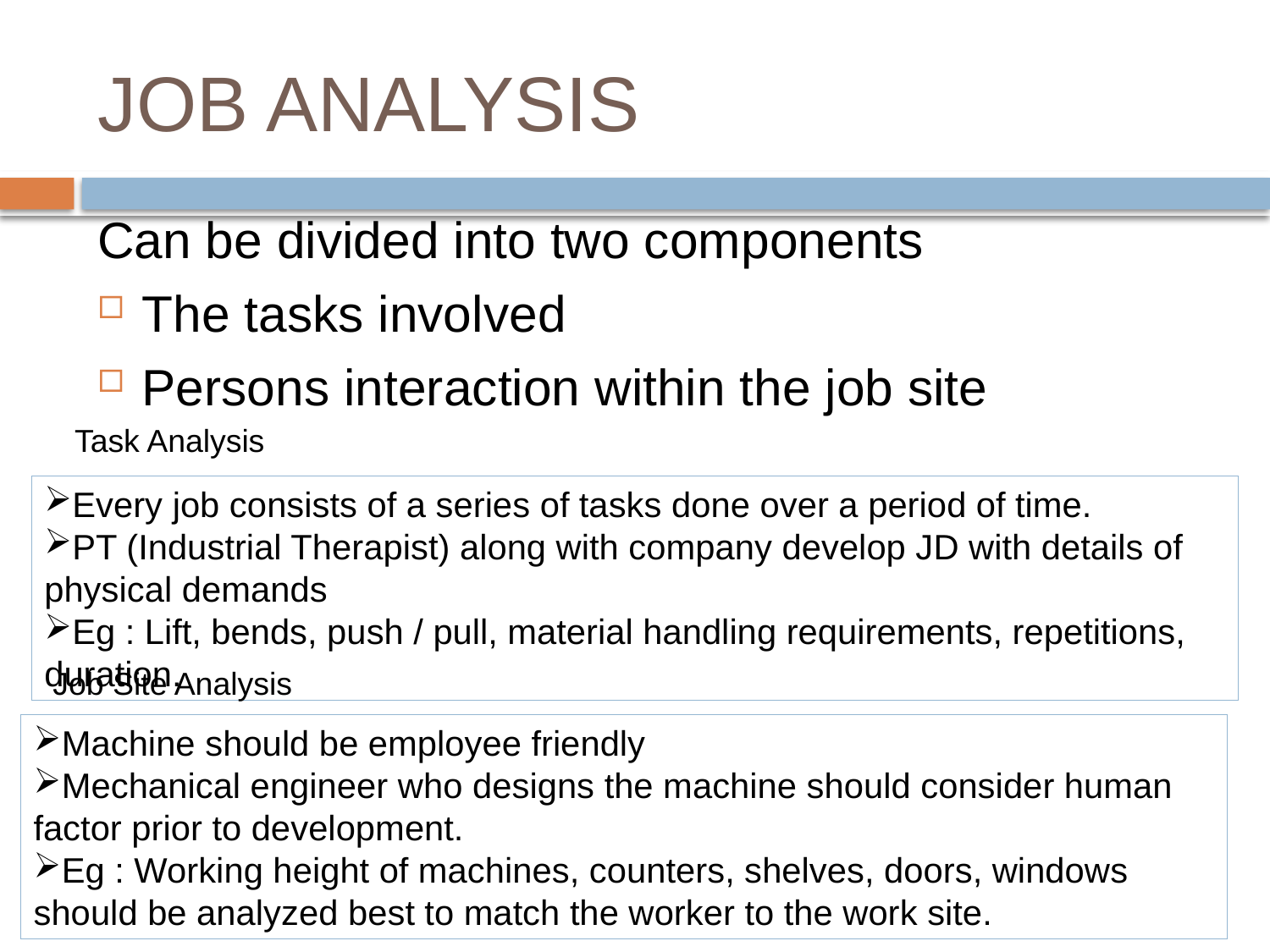

# JOB ANALYSIS
Can be divided into two components
The tasks involved
Persons interaction within the job site
Task Analysis
Every job consists of a series of tasks done over a period of time.
PT (Industrial Therapist) along with company develop JD with details of physical demands
Eg : Lift, bends, push / pull, material handling requirements, repetitions, duration.
Job Site Analysis
Machine should be employee friendly
Mechanical engineer who designs the machine should consider human factor prior to development.
Eg : Working height of machines, counters, shelves, doors, windows should be analyzed best to match the worker to the work site.